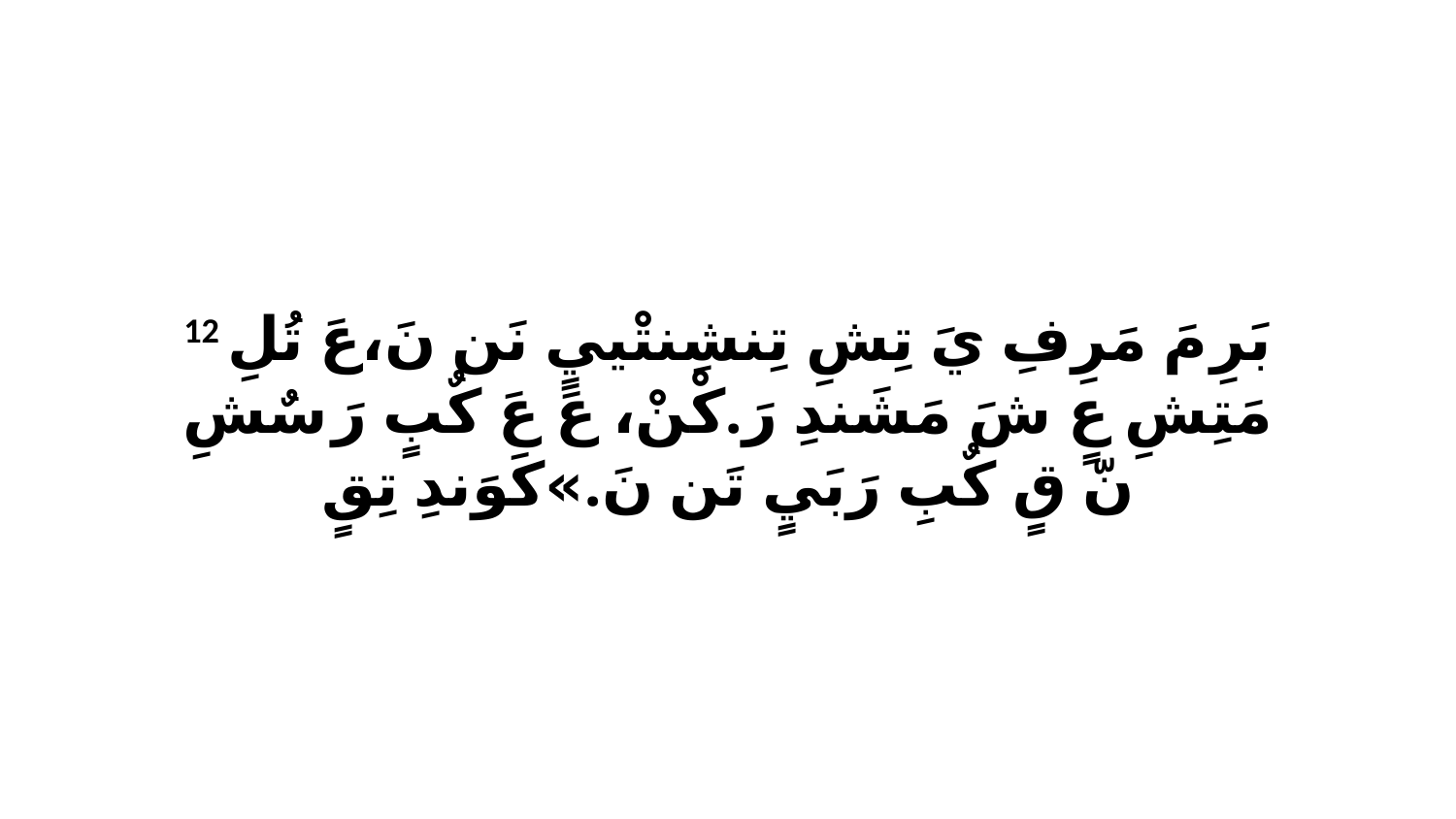

12 بَرِ مَ مَرِفِ يَ تِشِ تِنشِنتْييٍ نَن نَ،عَ تُلِ مَتِشِ عٍ شَ مَشَندِ رَ.كْنْ، عَ عَ كٌبٍ رَ سٌشِ نّ قٍ كٌبِ رَبَيٍ تَن نَ.»كَوَندِ تِقٍ